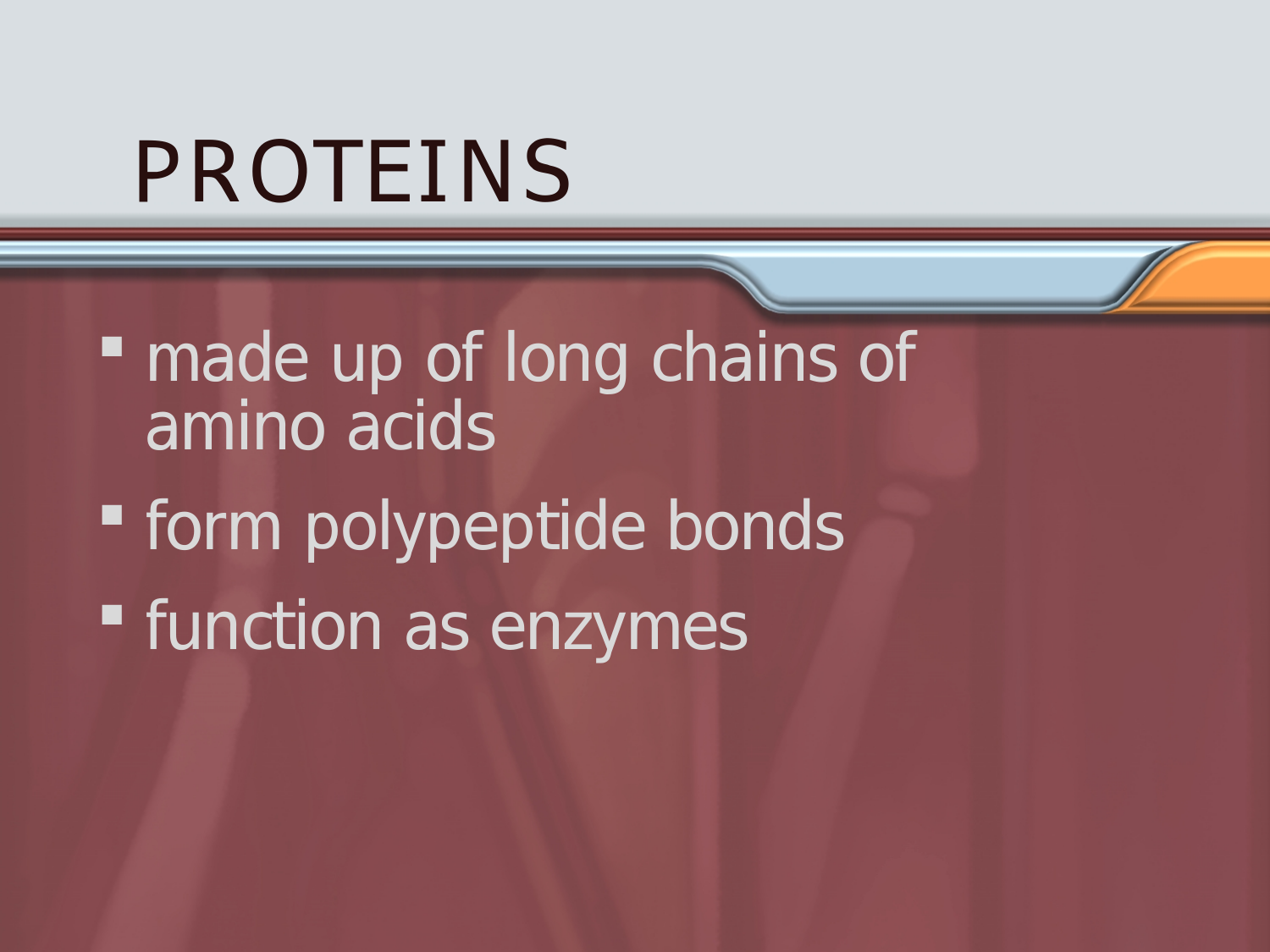

# Proteins
made up of long chains of
amino acids
form polypeptide bonds
function as enzymes